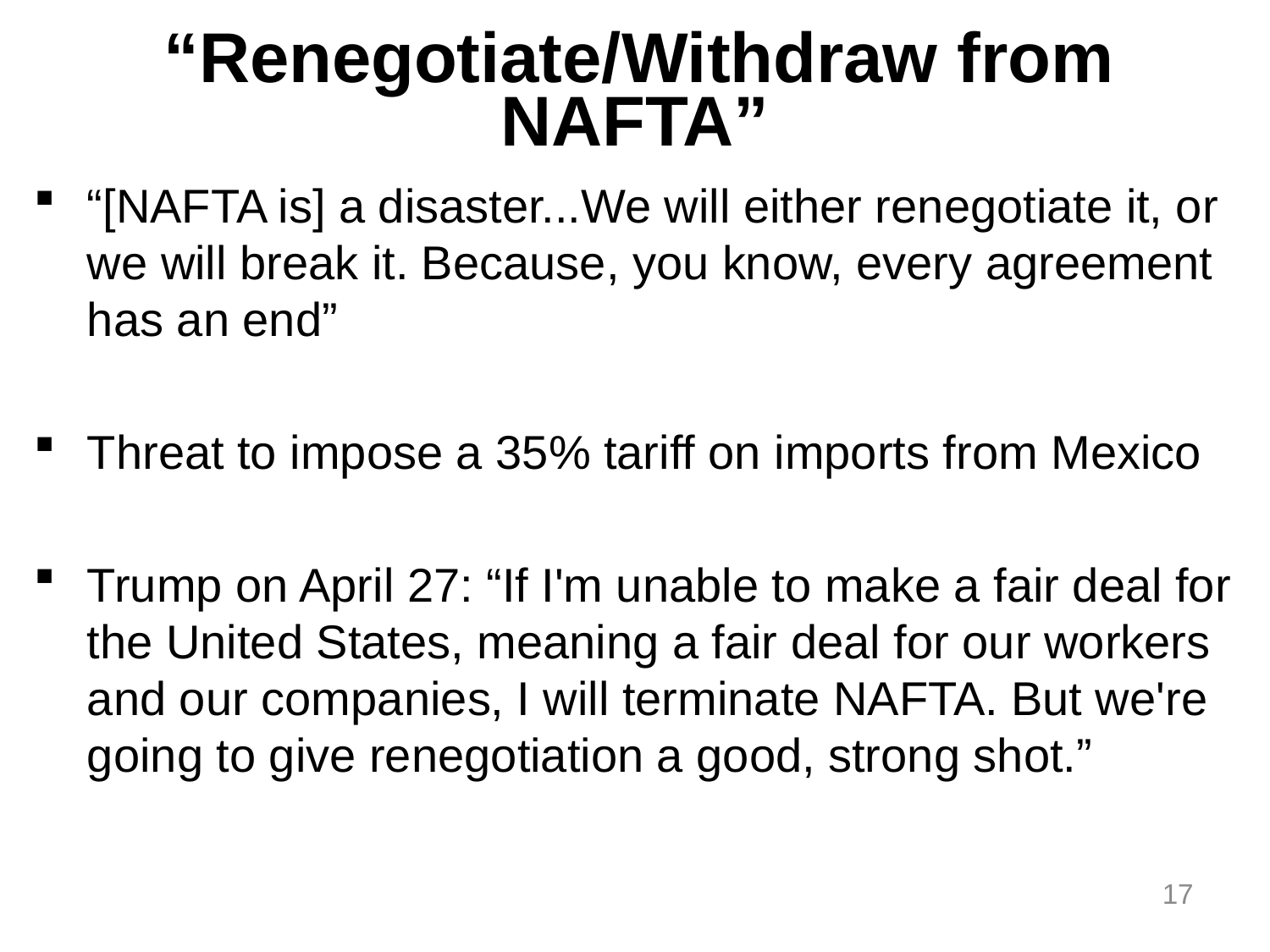

“Renegotiate/Withdraw from NAFTA”
“[NAFTA is] a disaster...We will either renegotiate it, or we will break it. Because, you know, every agreement has an end”

Threat to impose a 35% tariff on imports from Mexico

Trump on April 27: “If I'm unable to make a fair deal for the United States, meaning a fair deal for our workers and our companies, I will terminate NAFTA. But we're going to give renegotiation a good, strong shot.”
17